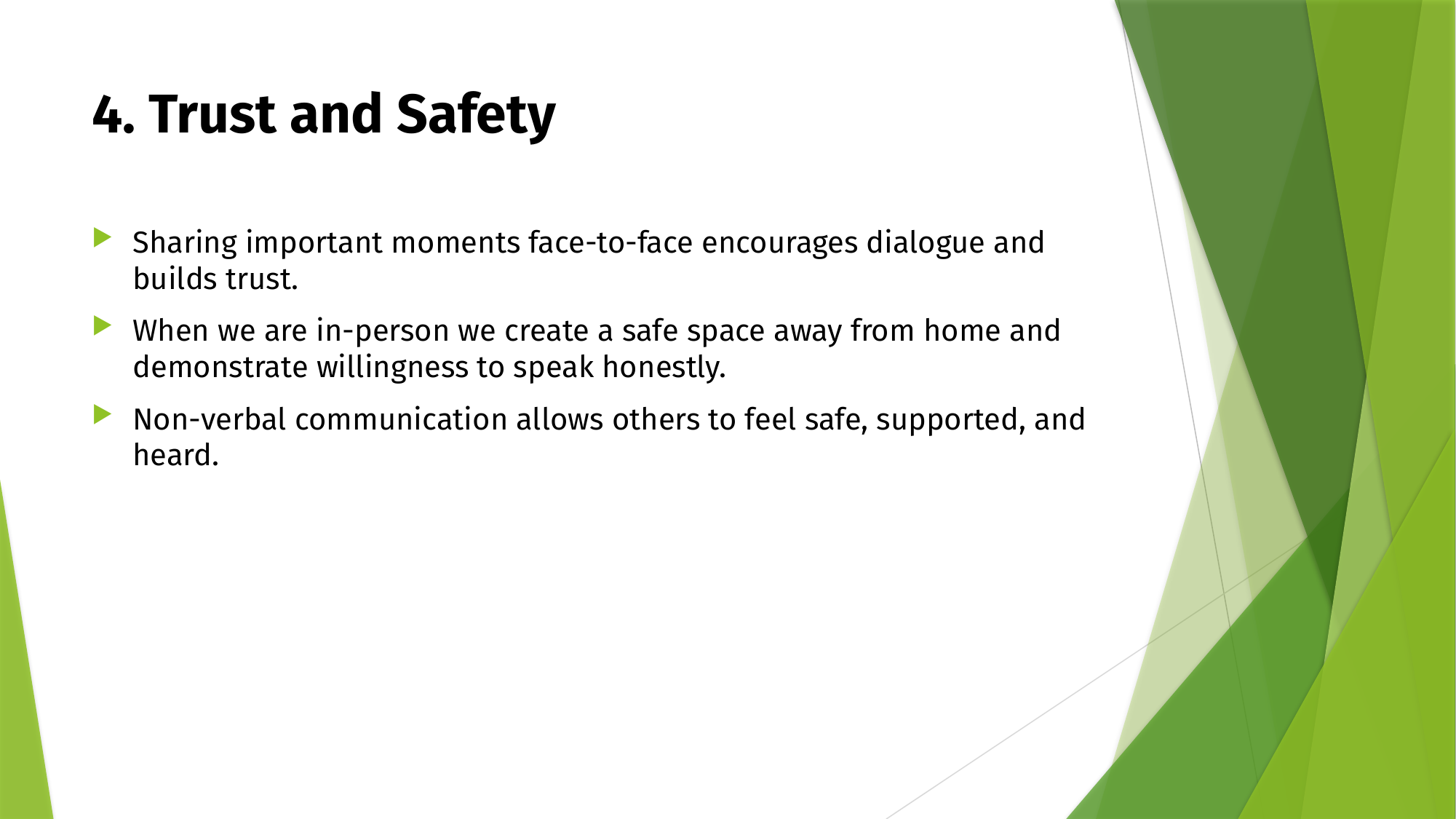

# 4. Trust and Safety

Sharing important moments face-to-face encourages dialogue and builds trust.
When we are in-person we create a safe space away from home and demonstrate willingness to speak honestly.
Non-verbal communication allows others to feel safe, supported, and heard.